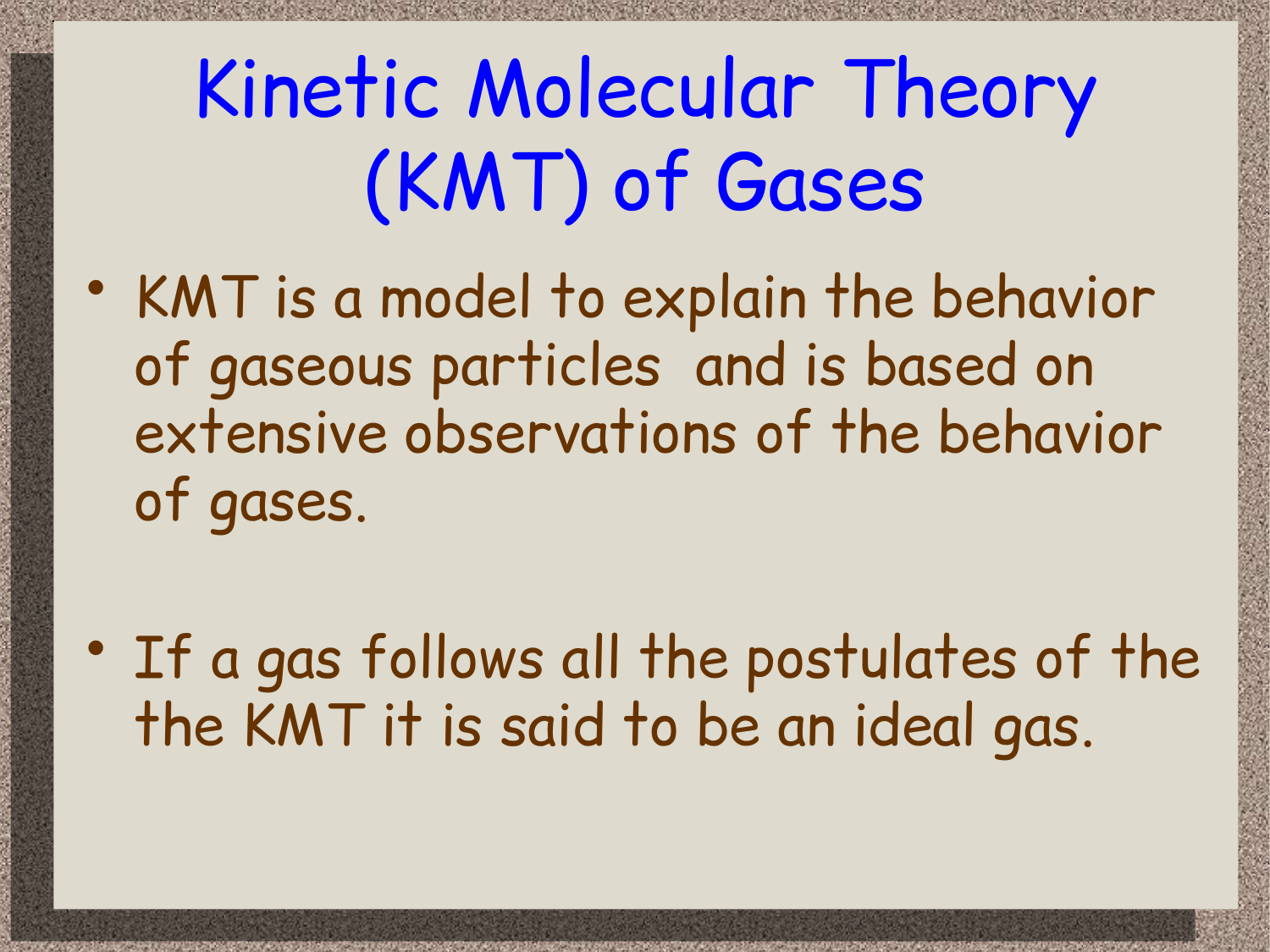

# Kinetic Molecular Theory (KMT) of Gases
KMT is a model to explain the behavior of gaseous particles  and is based on extensive observations of the behavior of gases.

If a gas follows all the postulates of the the KMT it is said to be an ideal gas.